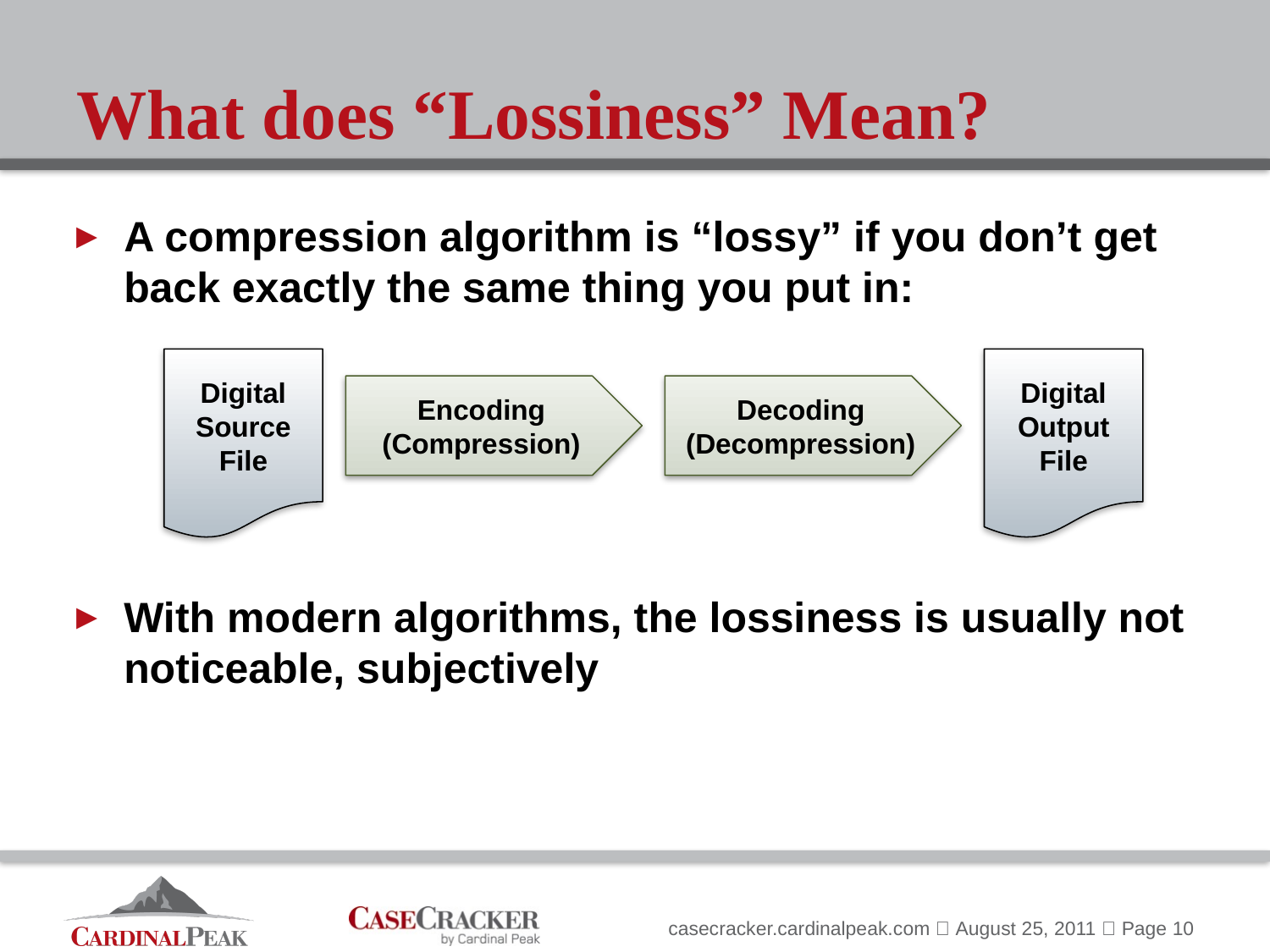

# What does “Lossiness” Mean?
A compression algorithm is “lossy” if you don’t get back exactly the same thing you put in:

With modern algorithms, the lossiness is usually not noticeable, subjectively
Digital Source File
Digital Output File
Encoding (Compression)
Decoding (Decompression)